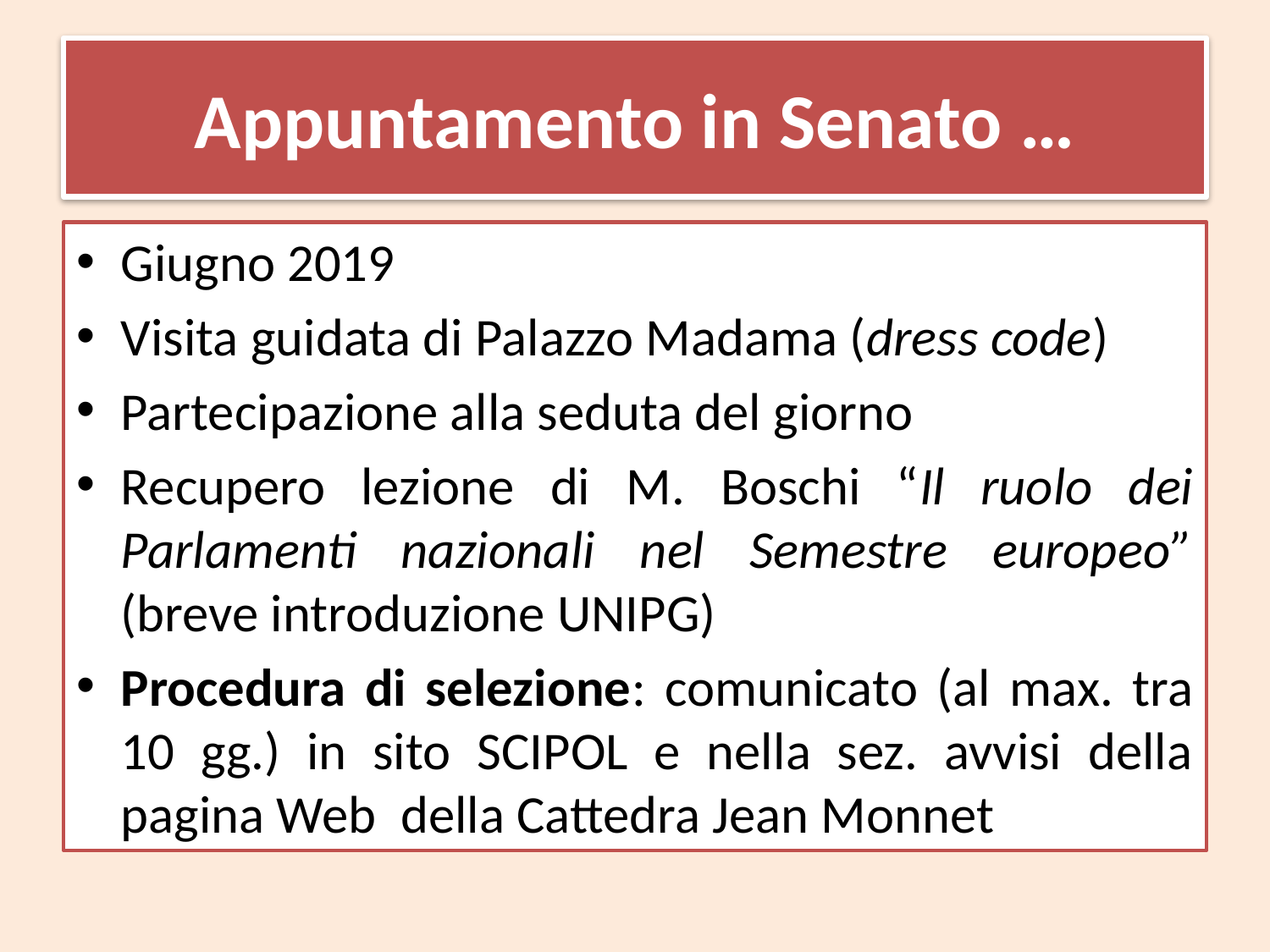

# Appuntamento in Senato …
Giugno 2019
Visita guidata di Palazzo Madama (dress code)
Partecipazione alla seduta del giorno
Recupero lezione di M. Boschi “Il ruolo dei Parlamenti nazionali nel Semestre europeo” (breve introduzione UNIPG)
Procedura di selezione: comunicato (al max. tra 10 gg.) in sito SCIPOL e nella sez. avvisi della pagina Web  della Cattedra Jean Monnet